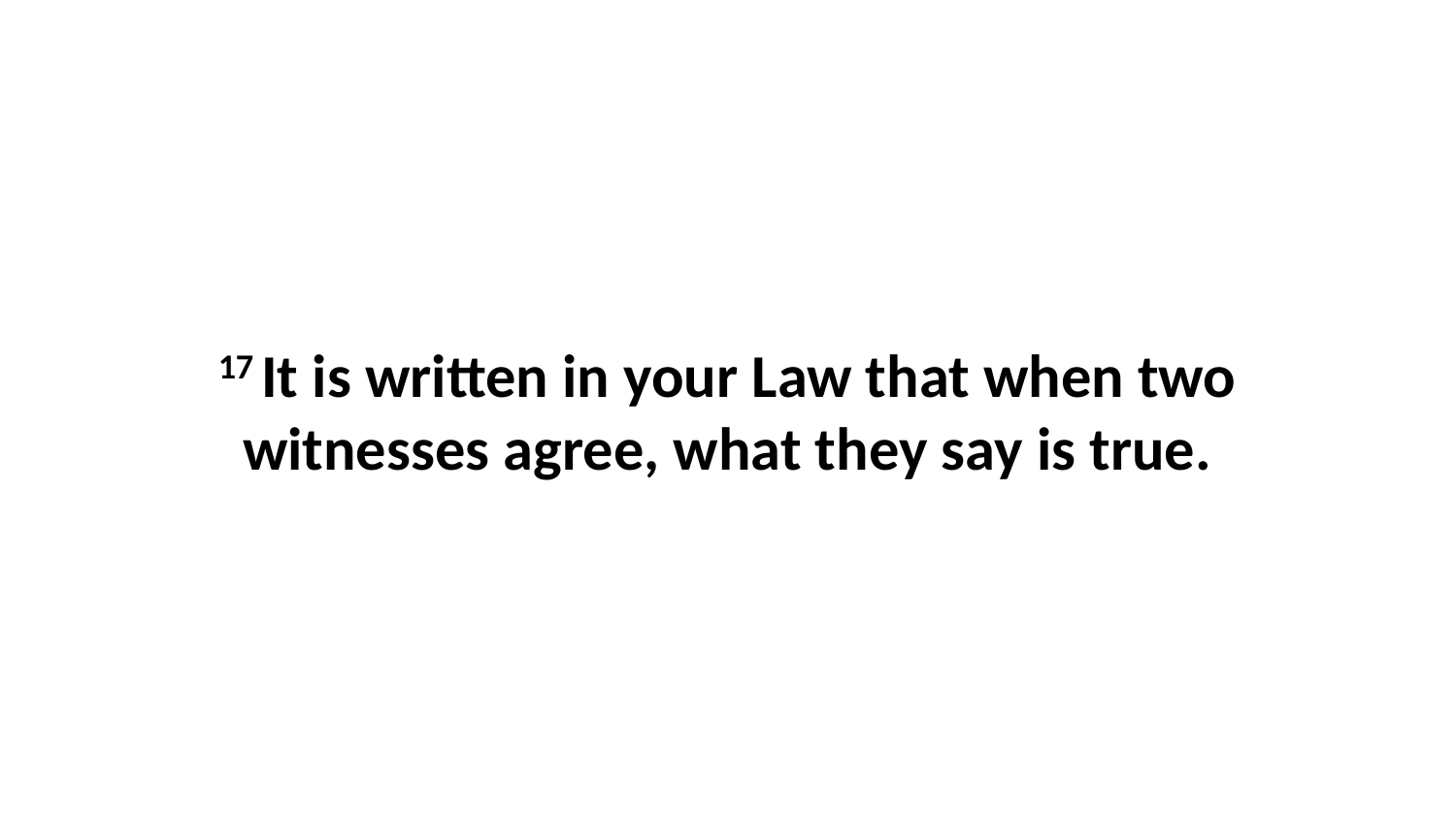

17 It is written in your Law that when two witnesses agree, what they say is true.